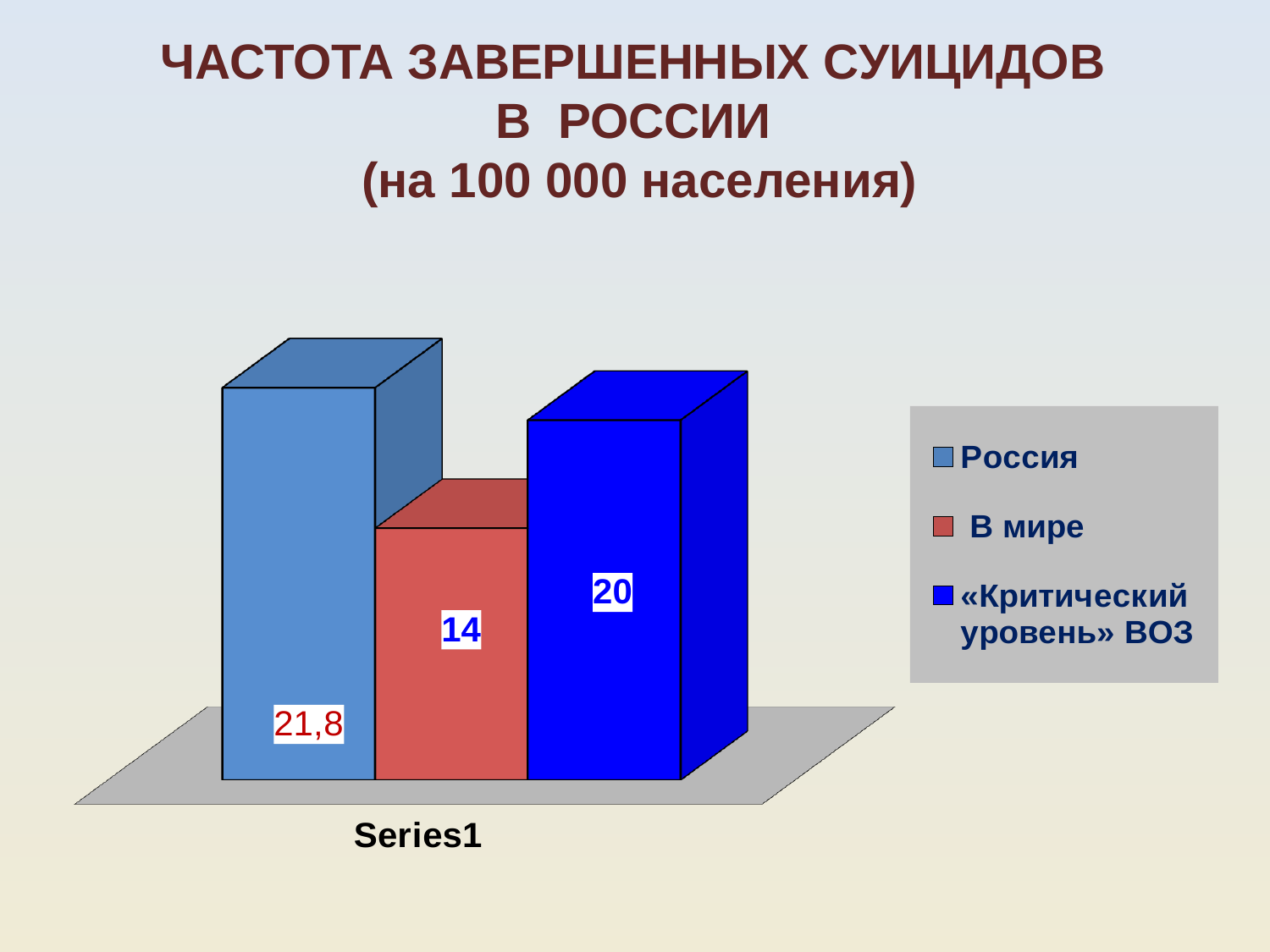

ЧАСТОТА ЗАВЕРШЕННЫХ СУИЦИДОВ
В  РОССИИ
(на 100 000 населения)

[unsupported chart]